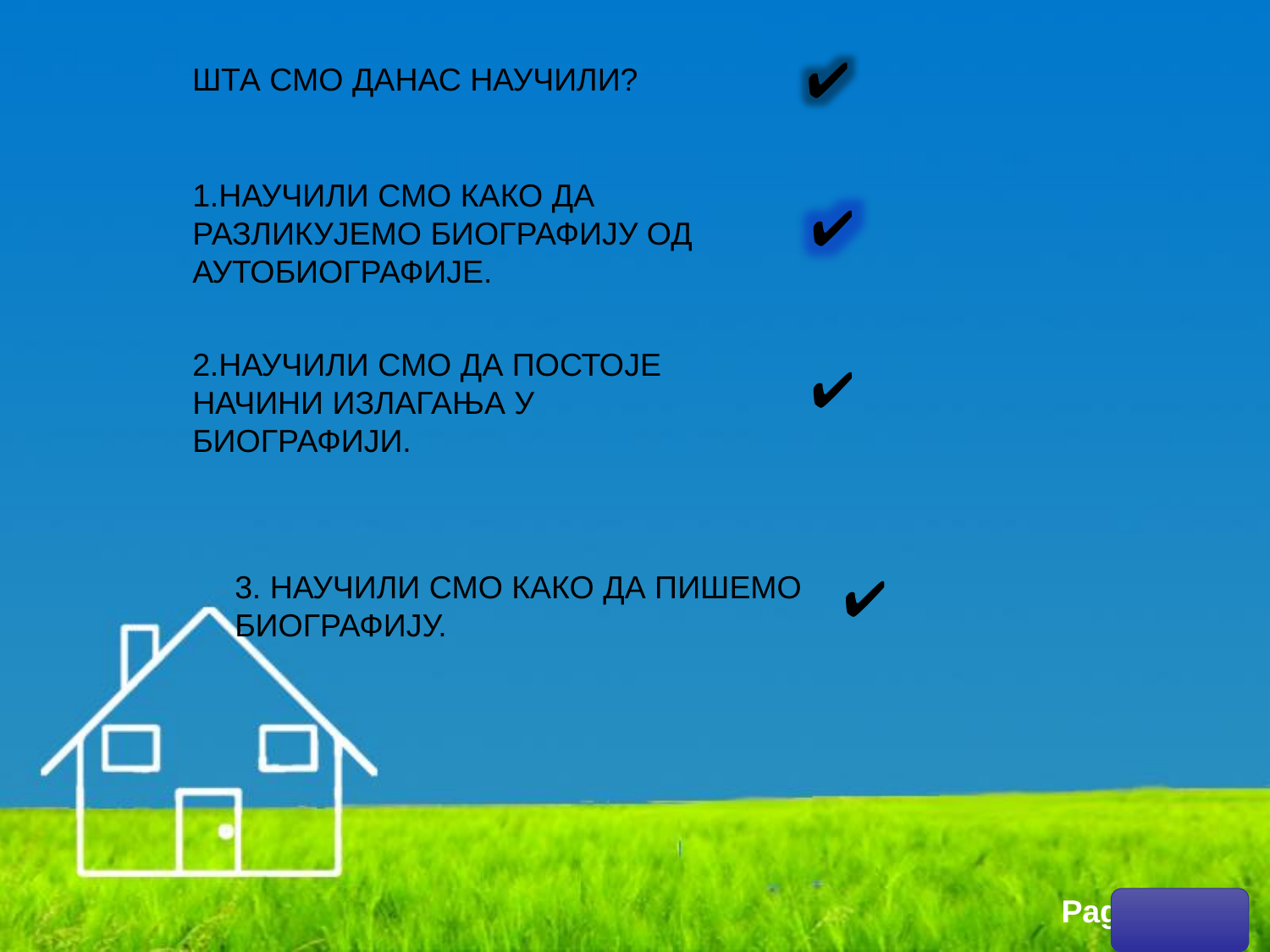

✔
ШТА СМО ДАНАС НАУЧИЛИ?
1.НАУЧИЛИ СМО КАКО ДА РАЗЛИКУЈЕМО БИОГРАФИЈУ ОД АУТОБИОГРАФИЈЕ.
✔
2.НАУЧИЛИ СМО ДА ПОСТОЈЕ НАЧИНИ ИЗЛАГАЊА У БИОГРАФИЈИ.

✔
3. НАУЧИЛИ СМО КАКО ДА ПИШЕМО БИОГРАФИЈУ.
✔